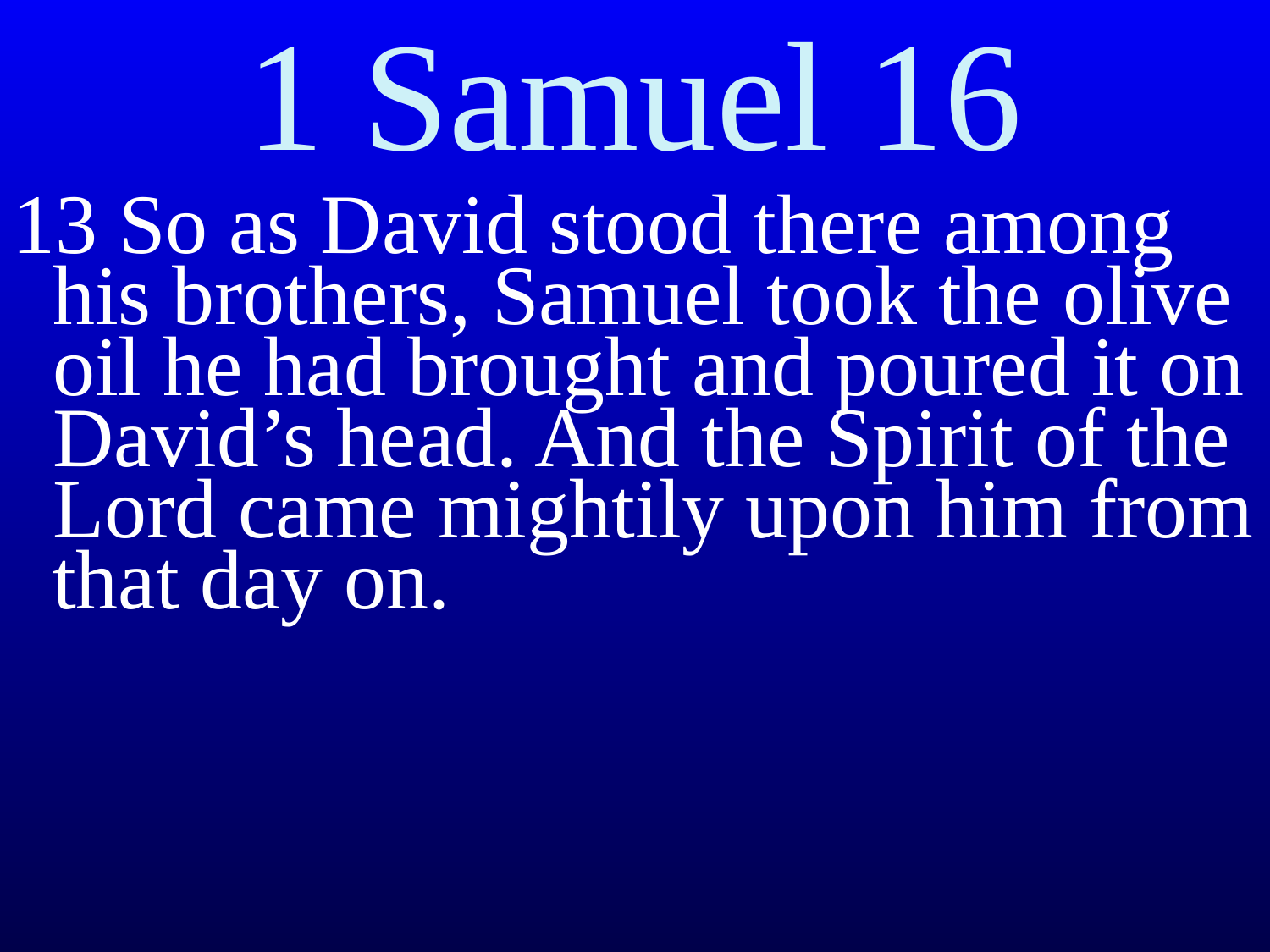

# 1 Samuel 16
13 So as David stood there among his brothers, Samuel took the olive oil he had brought and poured it on David’s head. And the Spirit of the Lord came mightily upon him from that day on.